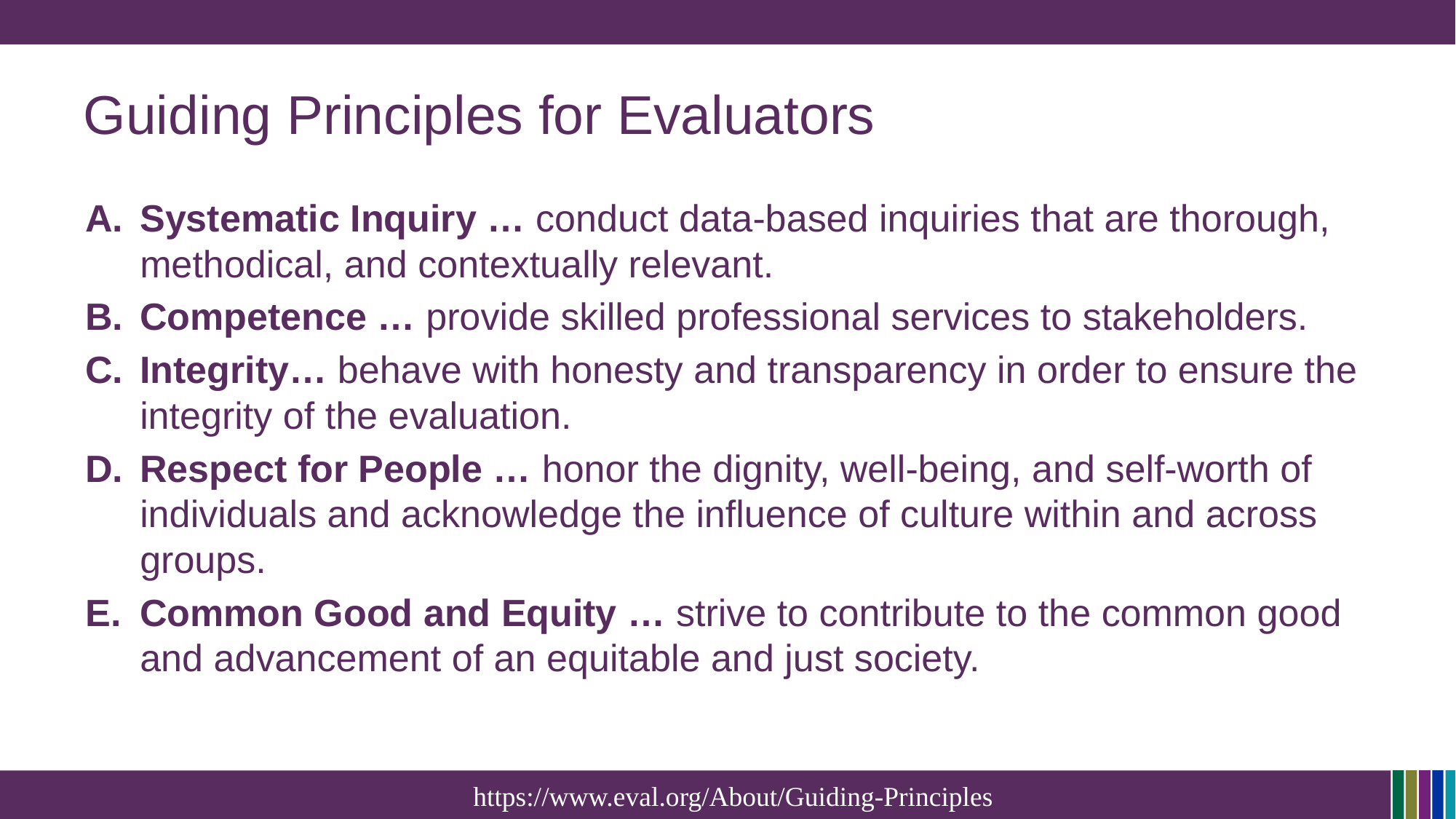

# Guiding Principles for Evaluators
Systematic Inquiry … conduct data-based inquiries that are thorough, methodical, and contextually relevant.
Competence … provide skilled professional services to stakeholders.
Integrity… behave with honesty and transparency in order to ensure the integrity of the evaluation.
Respect for People … honor the dignity, well-being, and self-worth of individuals and acknowledge the influence of culture within and across groups.
Common Good and Equity … strive to contribute to the common good and advancement of an equitable and just society.
https://www.eval.org/About/Guiding-Principles